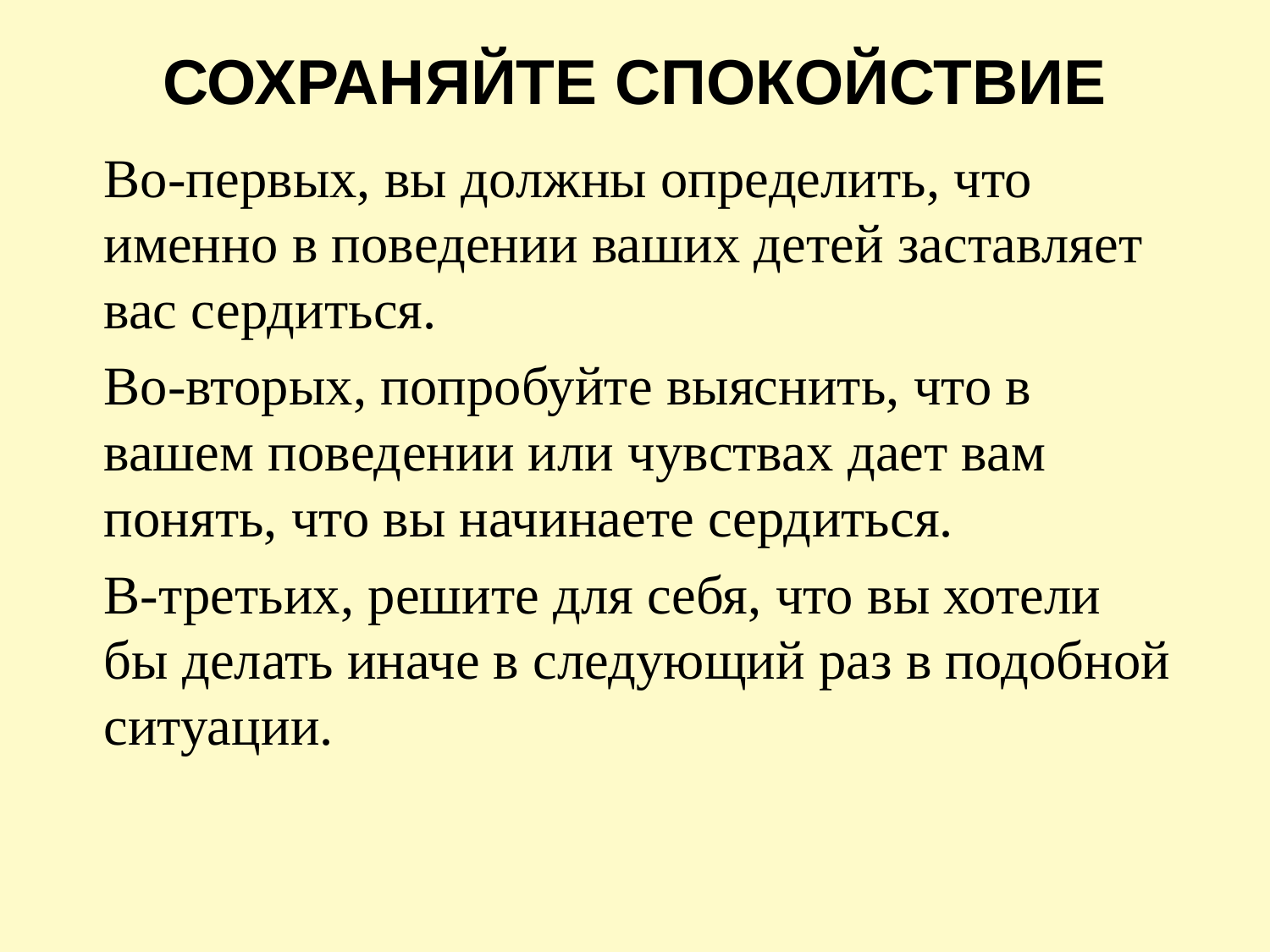

# СОХРАНЯЙТЕ СПОКОЙСТВИЕ
		Во-первых, вы должны определить, что именно в поведении ваших детей заставляет вас сердиться.
		Во-вторых, попробуйте выяснить, что в вашем поведении или чувствах дает вам понять, что вы начинаете сердиться.
		В-третьих, решите для себя, что вы хотели бы делать иначе в следующий раз в подобной ситуации.